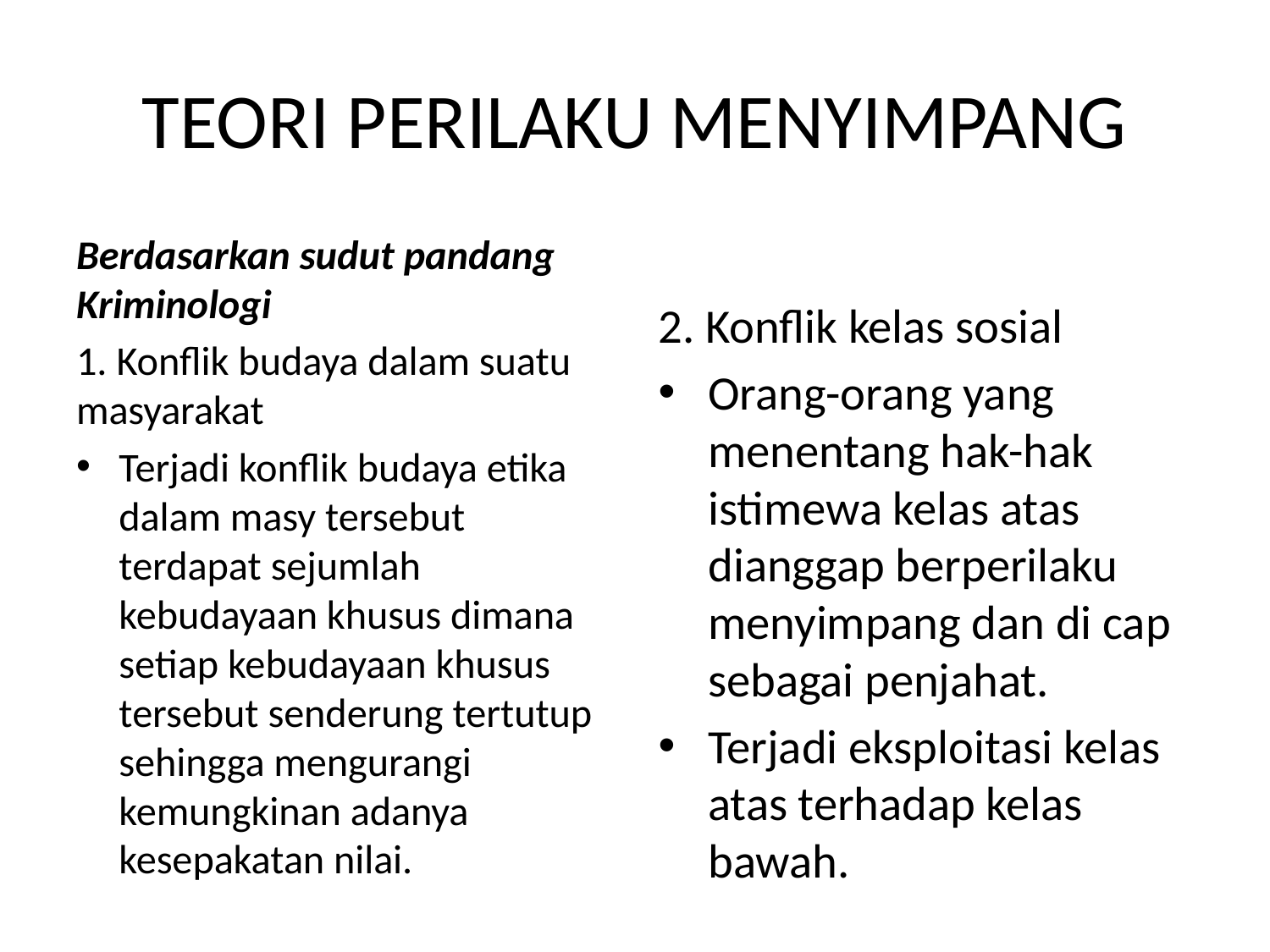

# TEORI PERILAKU MENYIMPANG
Berdasarkan sudut pandang Kriminologi
1. Konflik budaya dalam suatu masyarakat
Terjadi konflik budaya etika dalam masy tersebut terdapat sejumlah kebudayaan khusus dimana setiap kebudayaan khusus tersebut senderung tertutup sehingga mengurangi kemungkinan adanya kesepakatan nilai.

2. Konflik kelas sosial
Orang-orang yang menentang hak-hak istimewa kelas atas dianggap berperilaku menyimpang dan di cap sebagai penjahat.
Terjadi eksploitasi kelas atas terhadap kelas bawah.